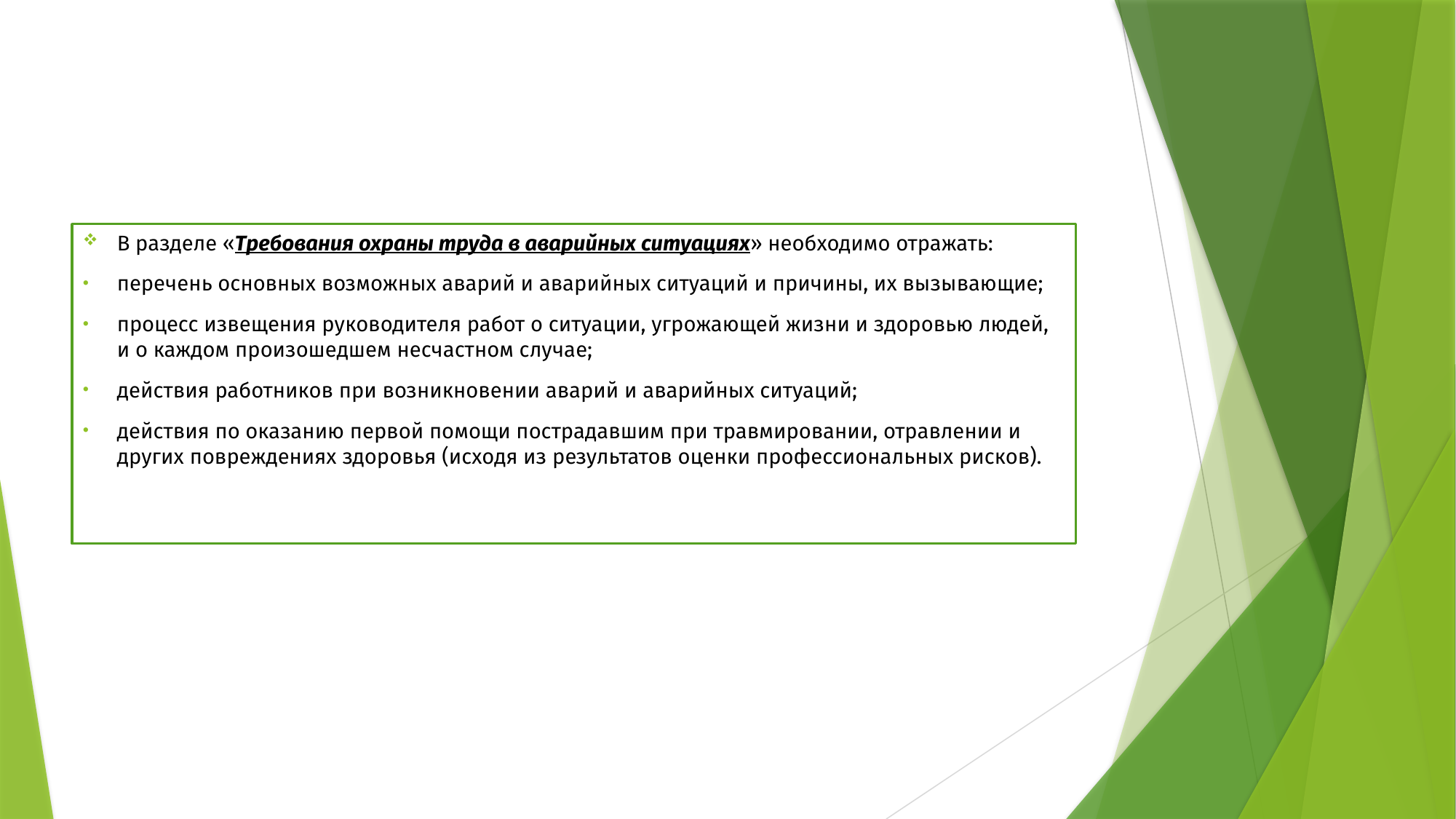

В разделе «Требования охраны труда в аварийных ситуациях» необходимо отражать:
перечень основных возможных аварий и аварийных ситуаций и причины, их вызывающие;
процесс извещения руководителя работ о ситуации, угрожающей жизни и здоровью людей, и о каждом произошедшем несчастном случае;
действия работников при возникновении аварий и аварийных ситуаций;
действия по оказанию первой помощи пострадавшим при травмировании, отравлении и других повреждениях здоровья (исходя из результатов оценки профессиональных рисков).